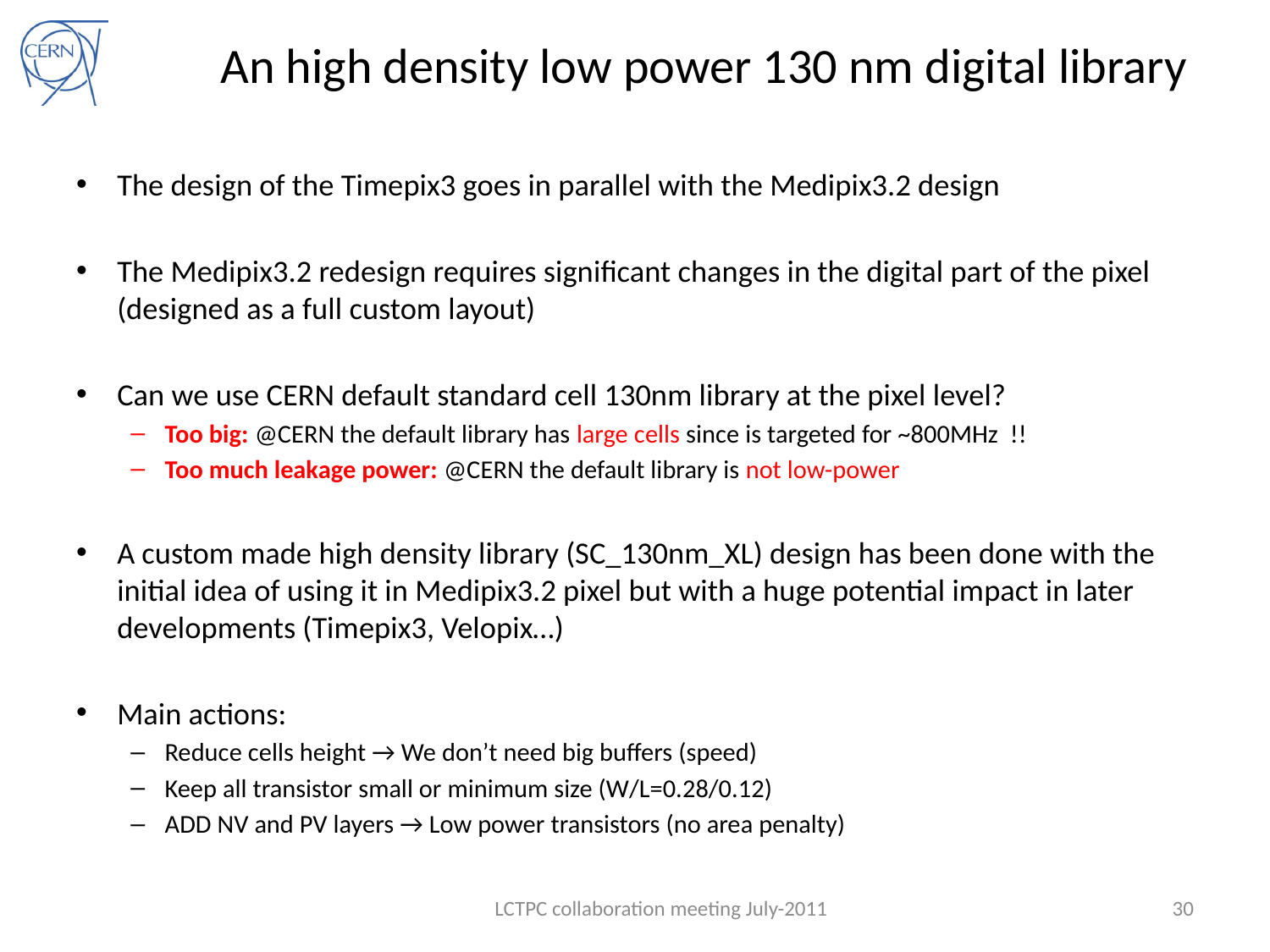

# An high density low power 130 nm digital library
The design of the Timepix3 goes in parallel with the Medipix3.2 design

The Medipix3.2 redesign requires significant changes in the digital part of the pixel (designed as a full custom layout)

Can we use CERN default standard cell 130nm library at the pixel level?
Too big: @CERN the default library has large cells since is targeted for ~800MHz  !!
Too much leakage power: @CERN the default library is not low-power

A custom made high density library (SC_130nm_XL) design has been done with the initial idea of using it in Medipix3.2 pixel but with a huge potential impact in later developments (Timepix3, Velopix…)

Main actions:
Reduce cells height → We don’t need big buffers (speed)
Keep all transistor small or minimum size (W/L=0.28/0.12)
ADD NV and PV layers → Low power transistors (no area penalty)

LCTPC collaboration meeting July-2011
30